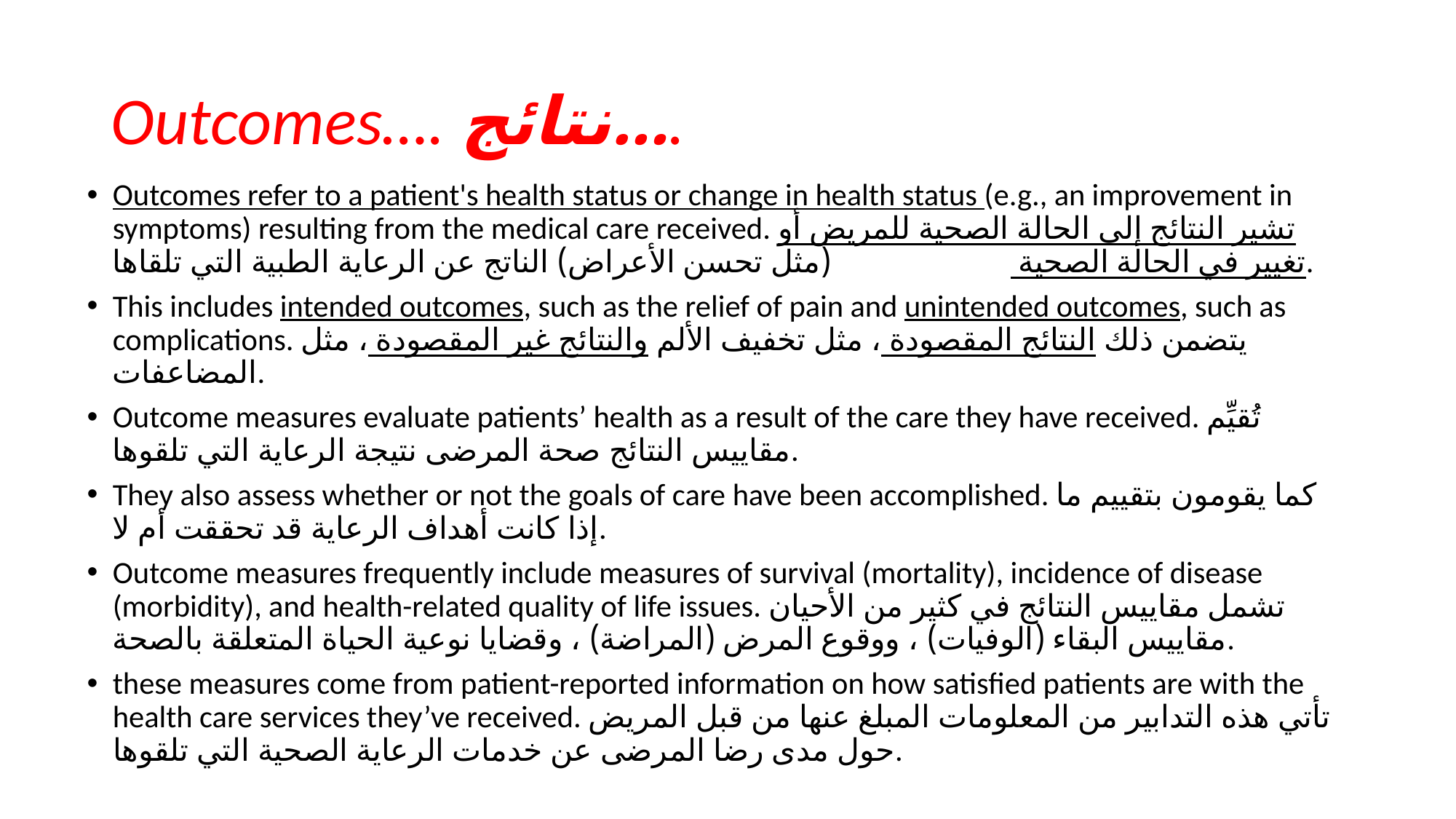

# Outcomes…. نتائج….
Outcomes refer to a patient's health status or change in health status (e.g., an improvement in symptoms) resulting from the medical care received. تشير النتائج إلى الحالة الصحية للمريض أو تغيير في الحالة الصحية (مثل تحسن الأعراض) الناتج عن الرعاية الطبية التي تلقاها.
This includes intended outcomes, such as the relief of pain and unintended outcomes, such as complications. يتضمن ذلك النتائج المقصودة ، مثل تخفيف الألم والنتائج غير المقصودة ، مثل المضاعفات.
Outcome measures evaluate patients’ health as a result of the care they have received. تُقيِّم مقاييس النتائج صحة المرضى نتيجة الرعاية التي تلقوها.
They also assess whether or not the goals of care have been accomplished. كما يقومون بتقييم ما إذا كانت أهداف الرعاية قد تحققت أم لا.
Outcome measures frequently include measures of survival (mortality), incidence of disease (morbidity), and health-related quality of life issues. تشمل مقاييس النتائج في كثير من الأحيان مقاييس البقاء (الوفيات) ، ووقوع المرض (المراضة) ، وقضايا نوعية الحياة المتعلقة بالصحة.
these measures come from patient-reported information on how satisfied patients are with the health care services they’ve received. تأتي هذه التدابير من المعلومات المبلغ عنها من قبل المريض حول مدى رضا المرضى عن خدمات الرعاية الصحية التي تلقوها.